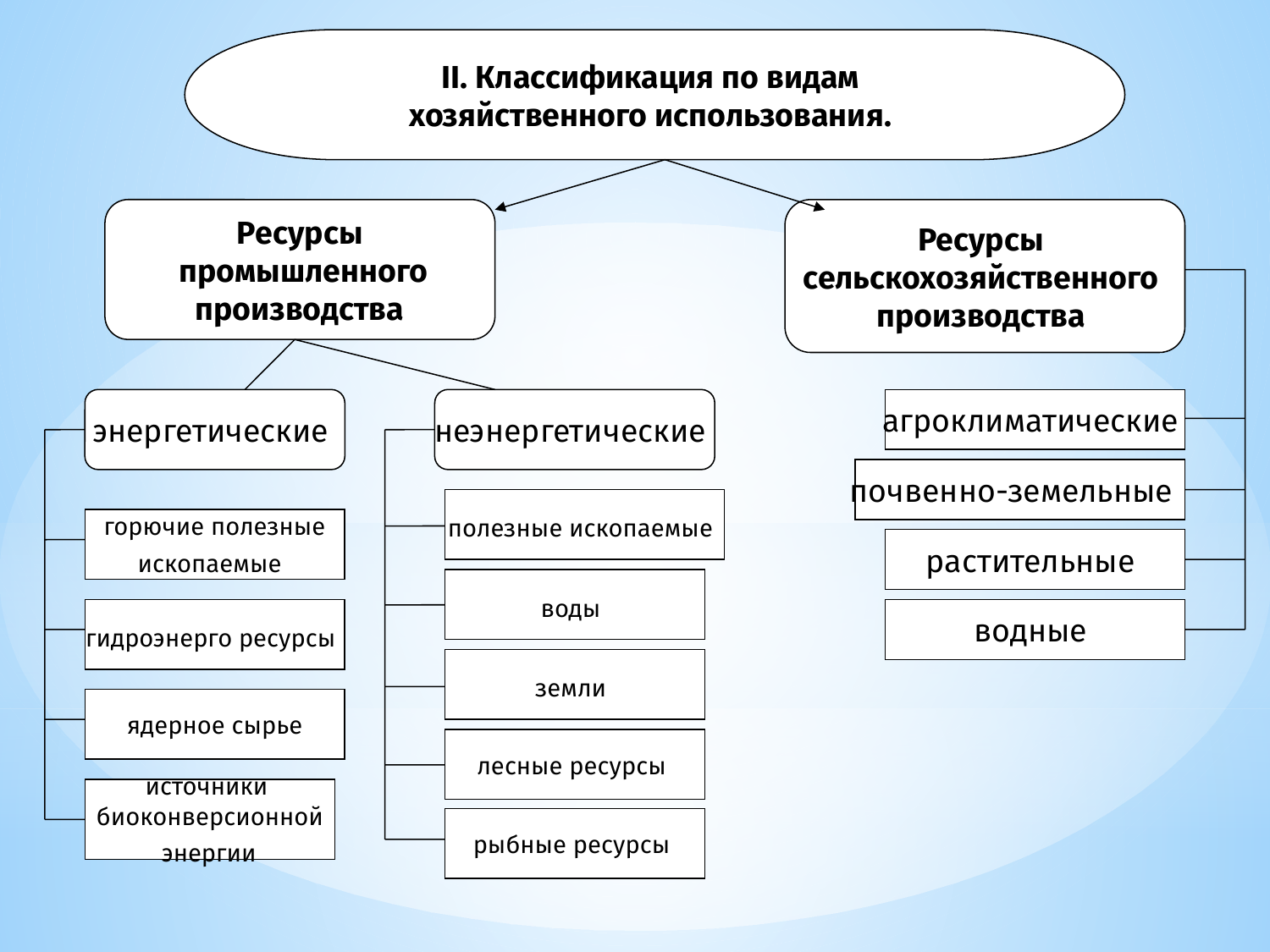

II. Классификация по видам
хозяйственного использования.

Ресурсы
 промышленного
 производства
Ресурсы
сельскохозяйственного
производства

энергетические
неэнергетические
агроклиматические

почвенно-земельные
полезные ископаемые

горючие полезные
 ископаемые

растительные

воды
гидроэнерго ресурсы
водные

земли

ядерное сырье

лесные ресурсы

источники
биоконверсионной
 энергии
рыбные ресурсы